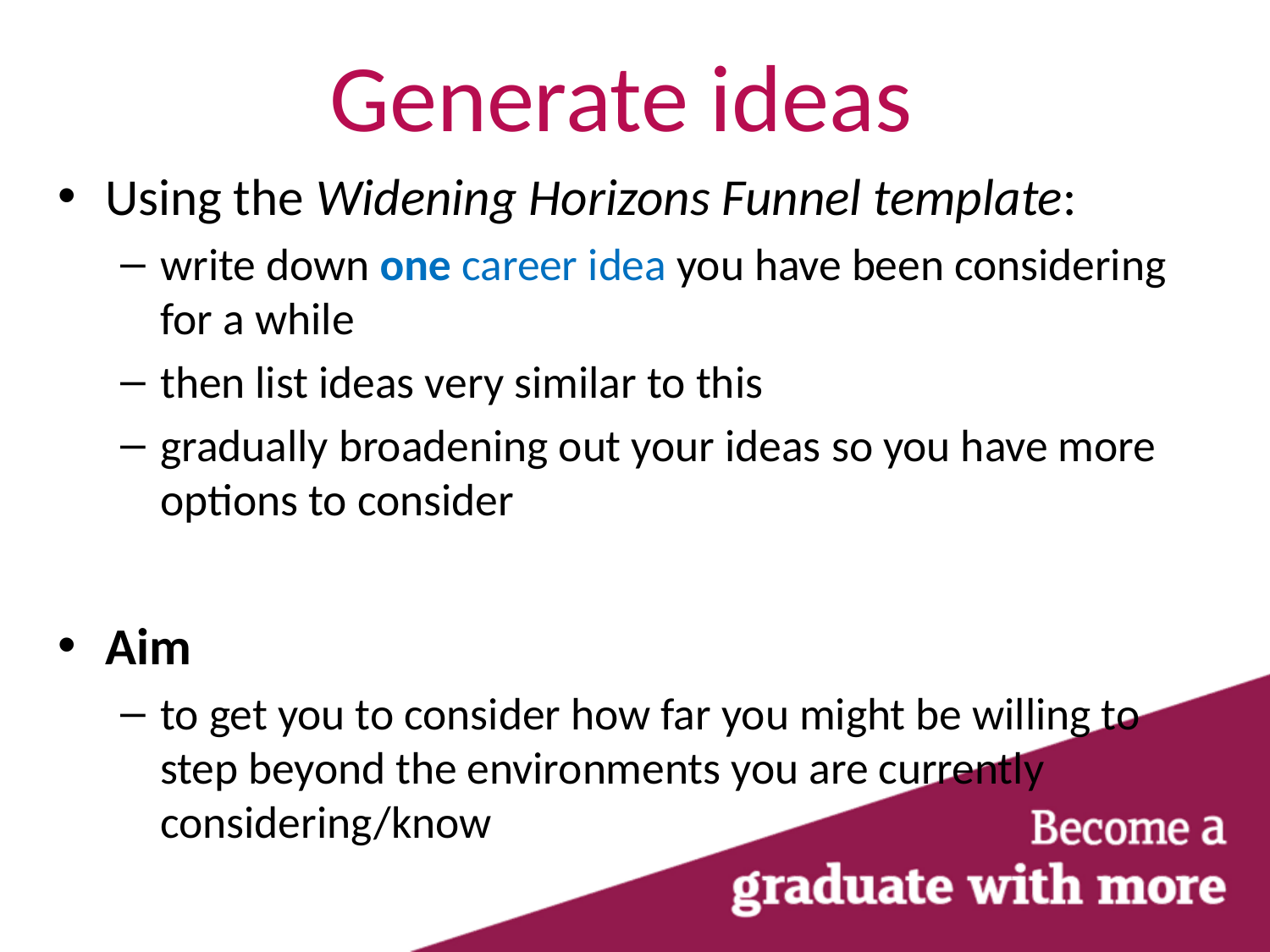

# Generate ideas
Using the Widening Horizons Funnel template:
write down one career idea you have been considering for a while
then list ideas very similar to this
gradually broadening out your ideas so you have more options to consider

Aim
to get you to consider how far you might be willing to step beyond the environments you are currently considering/know